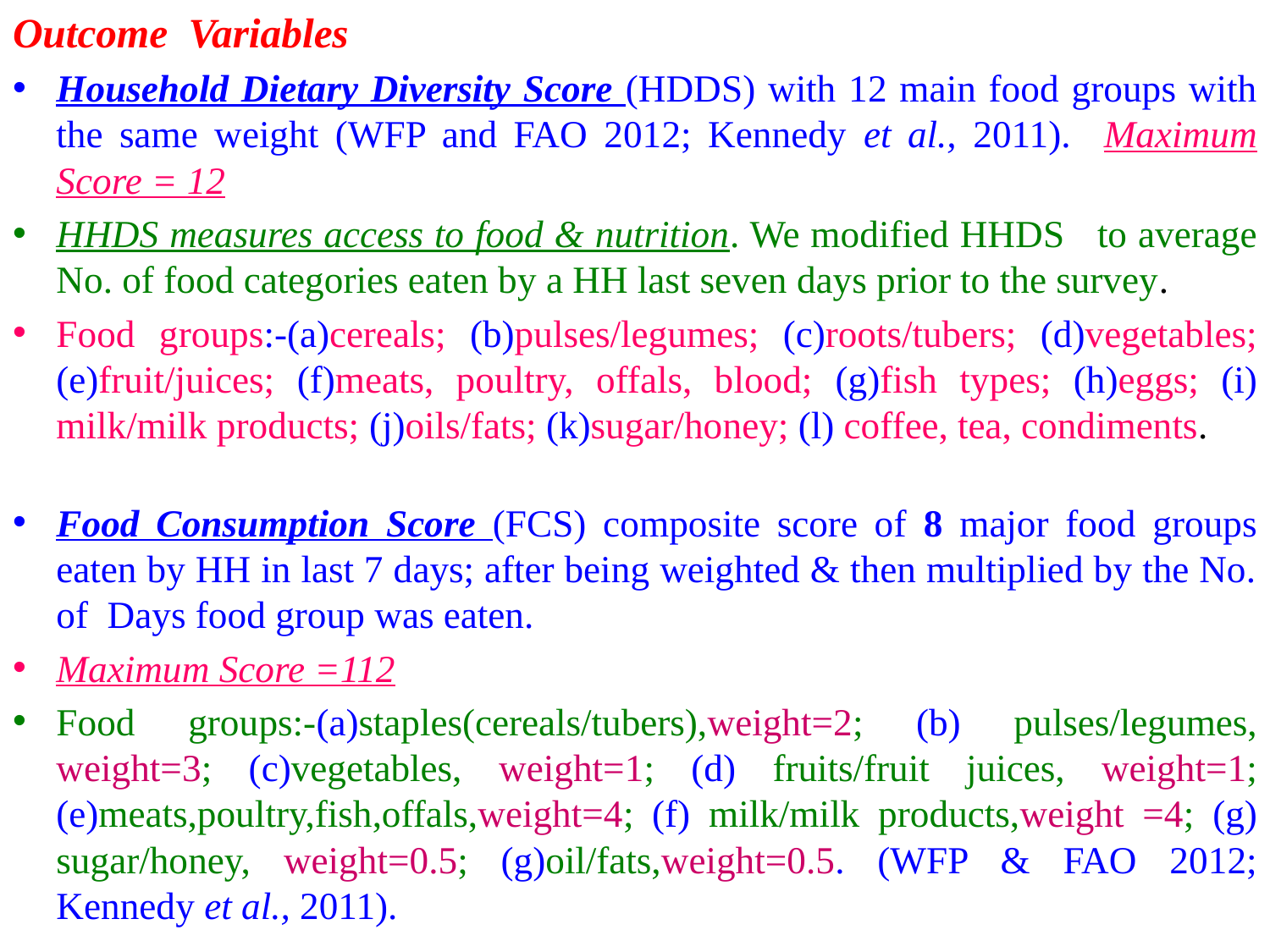

Outcome  Variables
Household Dietary Diversity Score (HDDS) with 12 main food groups with the same weight (WFP and FAO 2012; Kennedy et al., 2011).  Maximum Score = 12
HHDS measures access to food & nutrition. We modified HHDS   to average No. of food categories eaten by a HH last seven days prior to the survey.
Food groups:-(a)cereals; (b)pulses/legumes; (c)roots/tubers; (d)vegetables; (e)fruit/juices; (f)meats, poultry, offals, blood; (g)fish types; (h)eggs; (i) milk/milk products; (j)oils/fats; (k)sugar/honey; (l) coffee, tea, condiments.

Food Consumption Score (FCS) composite score of 8 major food groups eaten by HH in last 7 days; after being weighted & then multiplied by the No. of  Days food group was eaten.
Maximum Score =112
Food groups:-(a)staples(cereals/tubers),weight=2; (b) pulses/legumes, weight=3; (c)vegetables, weight=1; (d) fruits/fruit juices, weight=1; (e)meats,poultry,fish,offals,weight=4; (f) milk/milk products,weight =4; (g) sugar/honey, weight=0.5; (g)oil/fats,weight=0.5. (WFP & FAO 2012; Kennedy et al., 2011).